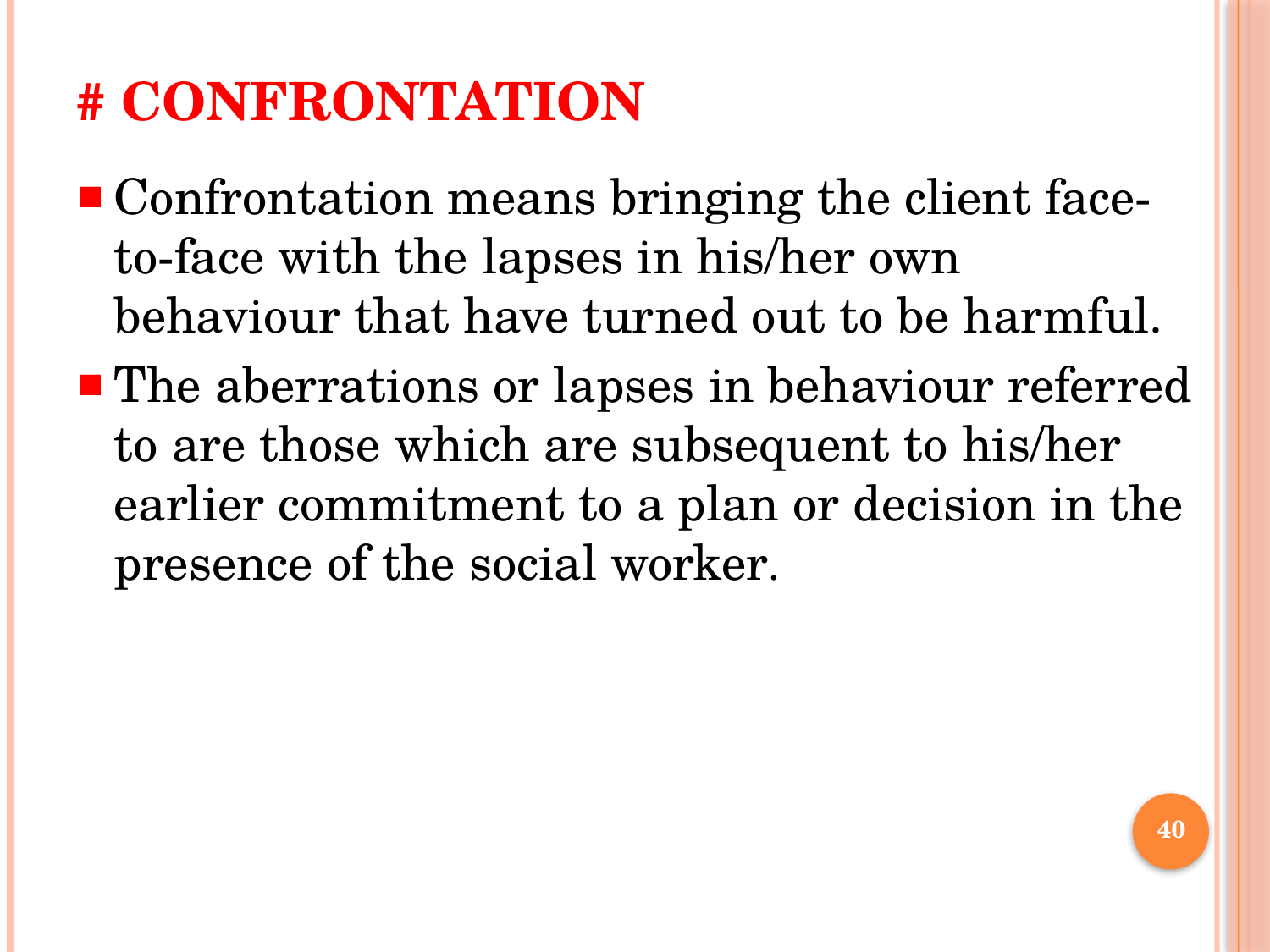

# # confrontation
Confrontation means bringing the client face-to-face with the lapses in his/her own behaviour that have turned out to be harmful.
The aberrations or lapses in behaviour referred to are those which are subsequent to his/her earlier commitment to a plan or decision in the presence of the social worker.
40